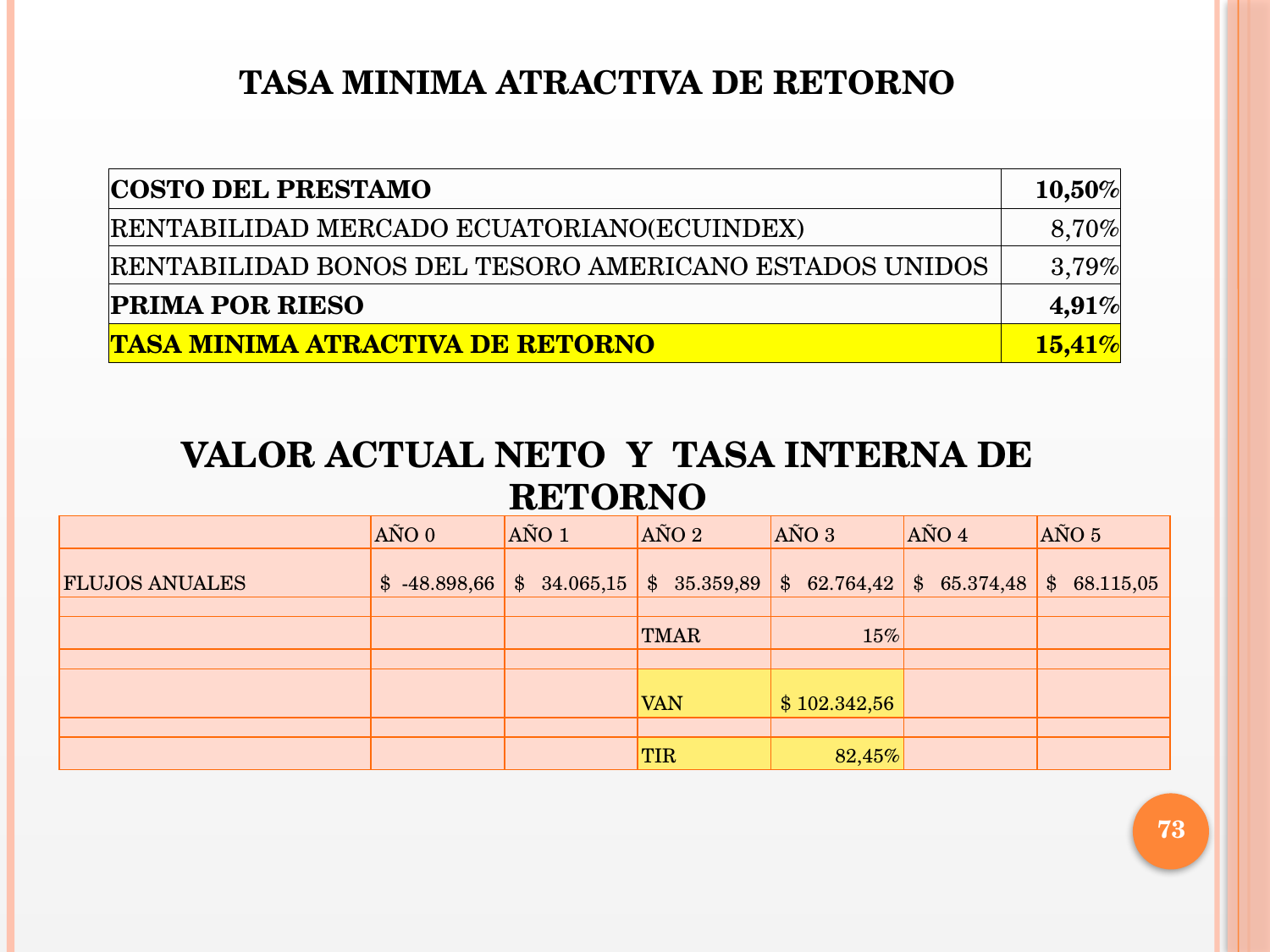

TASA MINIMA ATRACTIVA DE RETORNO

| COSTO DEL PRESTAMO | 10,50% |
| --- | --- |
| RENTABILIDAD MERCADO ECUATORIANO(ECUINDEX) | 8,70% |
| RENTABILIDAD BONOS DEL TESORO AMERICANO ESTADOS UNIDOS | 3,79% |
| PRIMA POR RIESO | 4,91% |
| TASA MINIMA ATRACTIVA DE RETORNO | 15,41% |
# VALOR ACTUAL NETO  Y  TASA INTERNA DE RETORNO
|  | AÑO 0 | AÑO 1 | AÑO 2 | AÑO 3 | AÑO 4 | AÑO 5 |
| --- | --- | --- | --- | --- | --- | --- |
| FLUJOS ANUALES | $ -48.898,66 | $ 34.065,15 | $ 35.359,89 | $ 62.764,42 | $ 65.374,48 | $ 68.115,05 |
|  |  |  |  |  |  |  |
|  |  |  | TMAR | 15% |  |  |
|  |  |  |  |  |  |  |
|  |  |  | VAN | $ 102.342,56 |  |  |
|  |  |  |  |  |  |  |
|  |  |  | TIR | 82,45% |  |  |
73